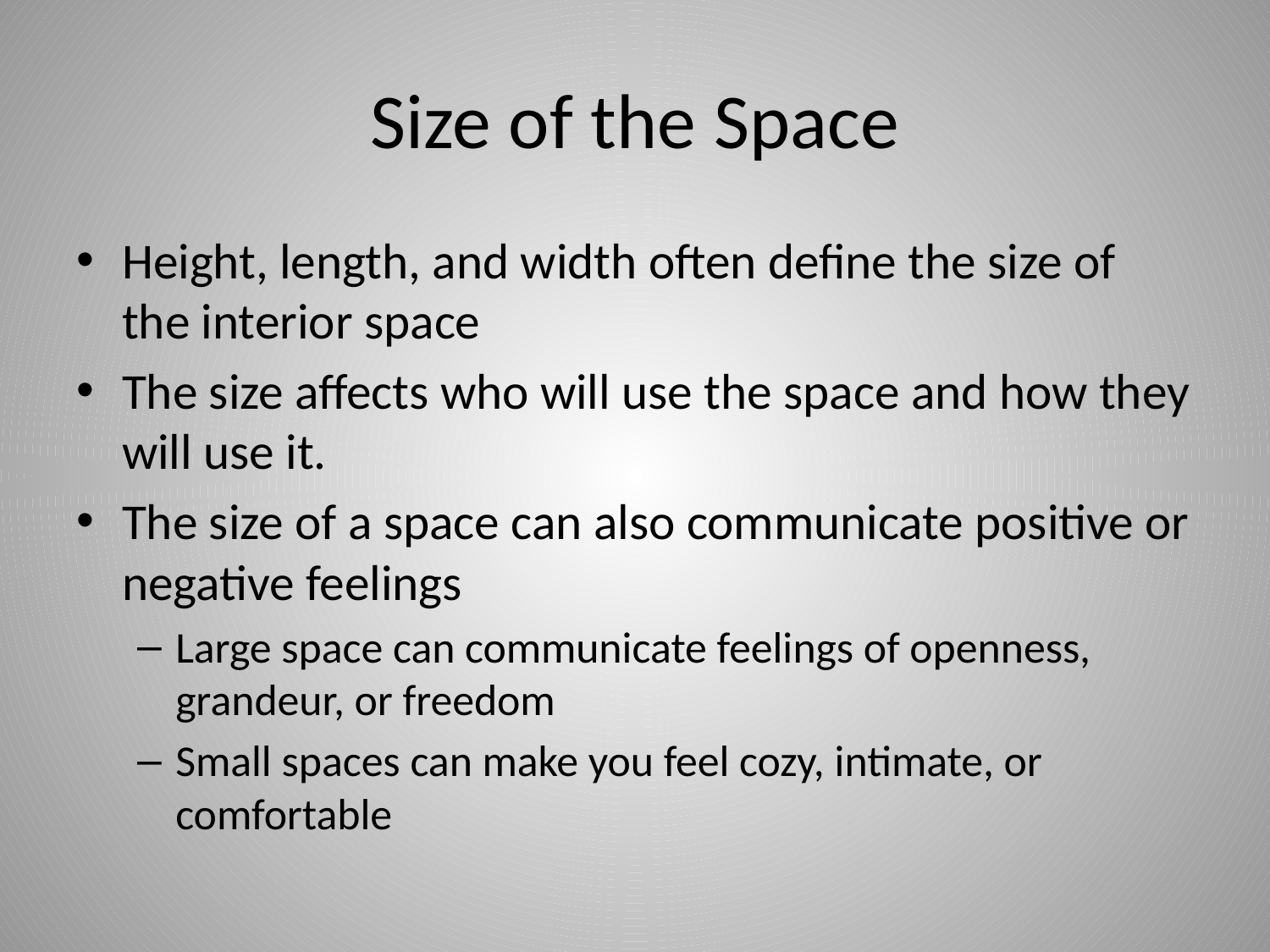

# Size of the Space
Height, length, and width often define the size of the interior space
The size affects who will use the space and how they will use it.
The size of a space can also communicate positive or negative feelings
Large space can communicate feelings of openness, grandeur, or freedom
Small spaces can make you feel cozy, intimate, or comfortable